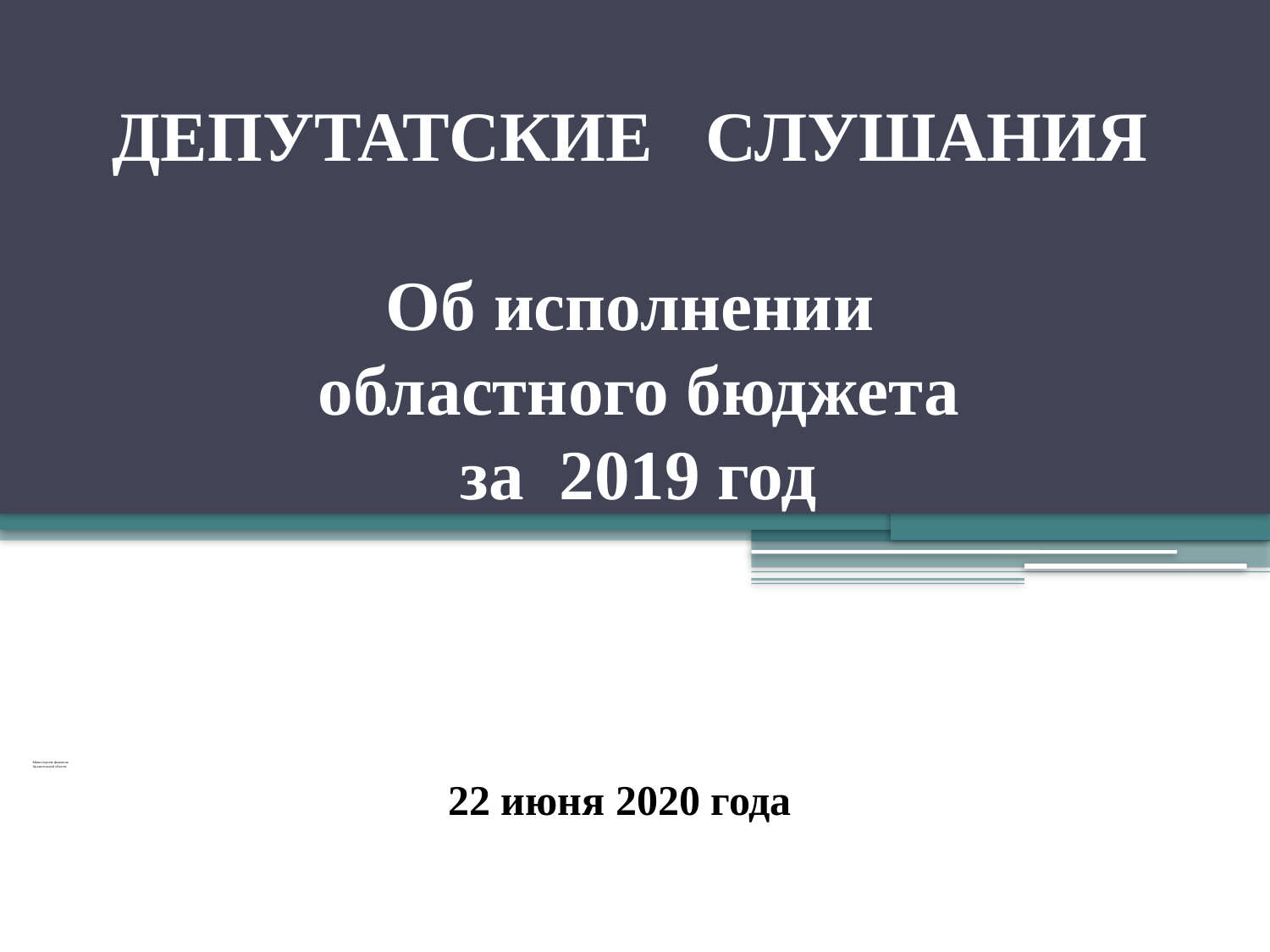

ДЕПУТАТСКИЕ   СЛУШАНИЯ

Об исполнении
 областного бюджета
 за  2019 год
# Министерство финансов Архангельской области

22 июня 2020 года